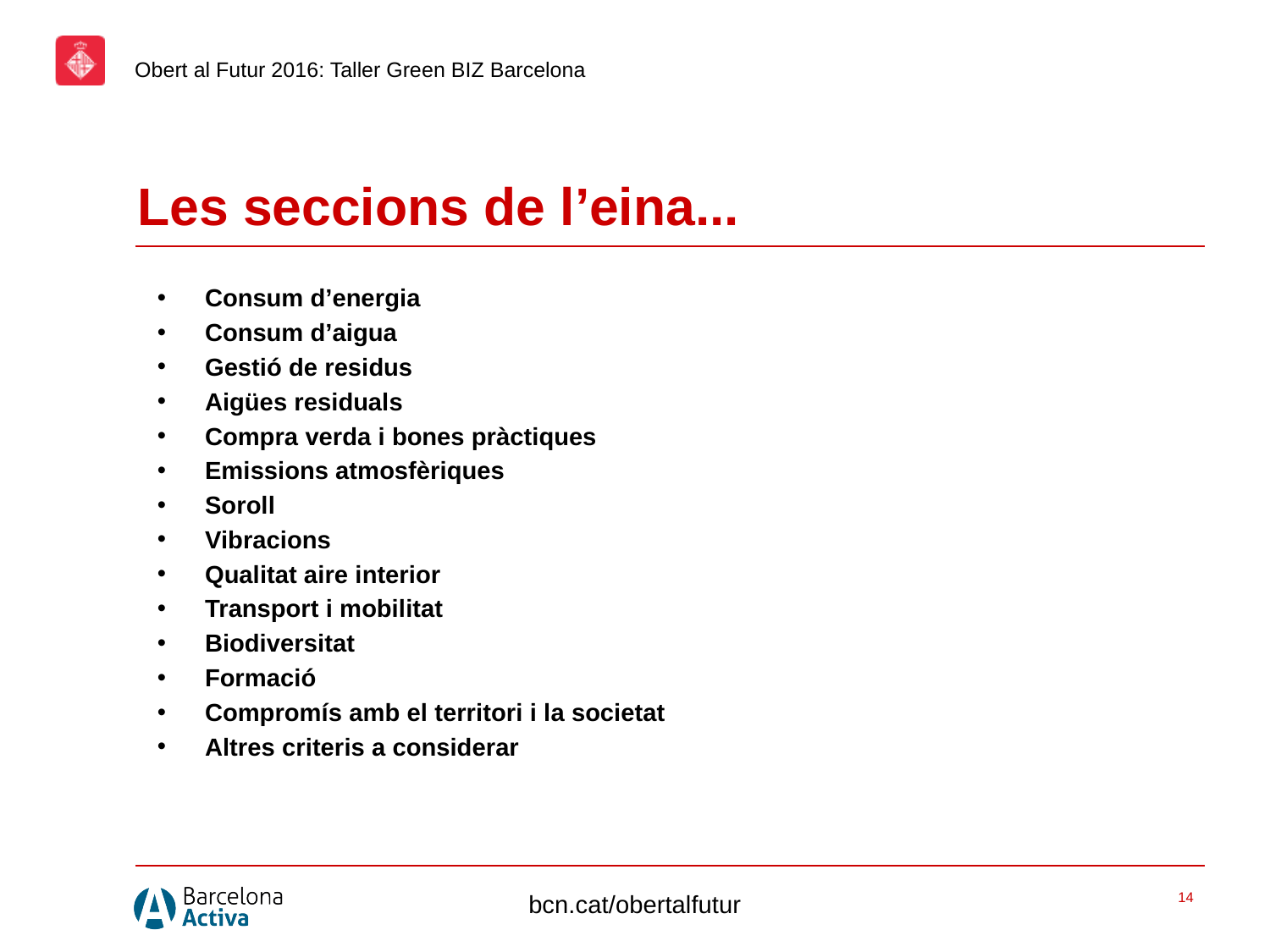

Obert al Futur 2016: Taller Green BIZ Barcelona
Les seccions de l’eina...

Consum d’energia
Consum d’aigua
Gestió de residus
Aigües residuals
Compra verda i bones pràctiques
Emissions atmosfèriques
Soroll
Vibracions
Qualitat aire interior
Transport i mobilitat
Biodiversitat
Formació
Compromís amb el territori i la societat
Altres criteris a considerar
bcn.cat/obertalfutur

14